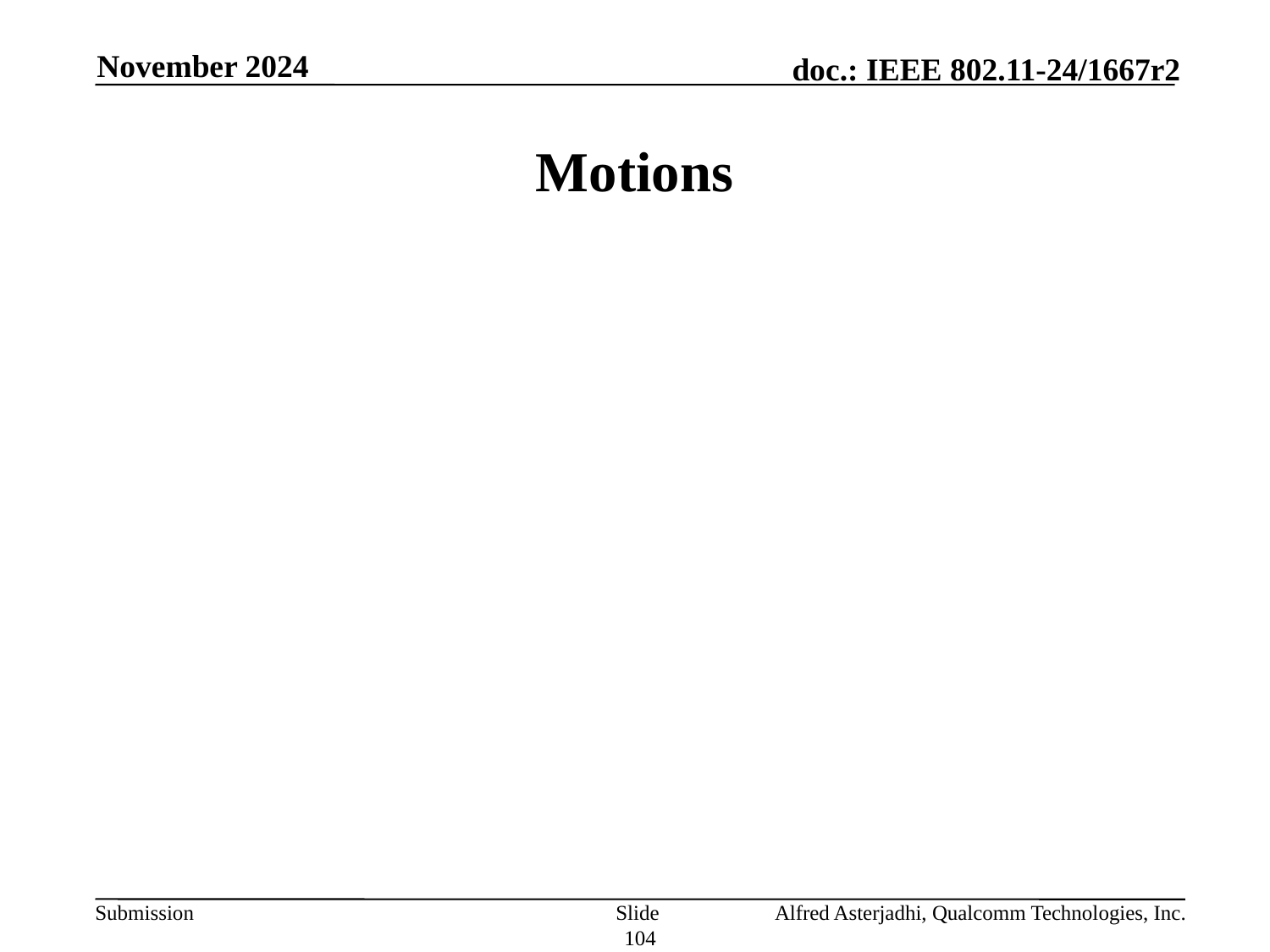

November 2024
# Motions

Slide 104
Alfred Asterjadhi, Qualcomm Technologies, Inc.